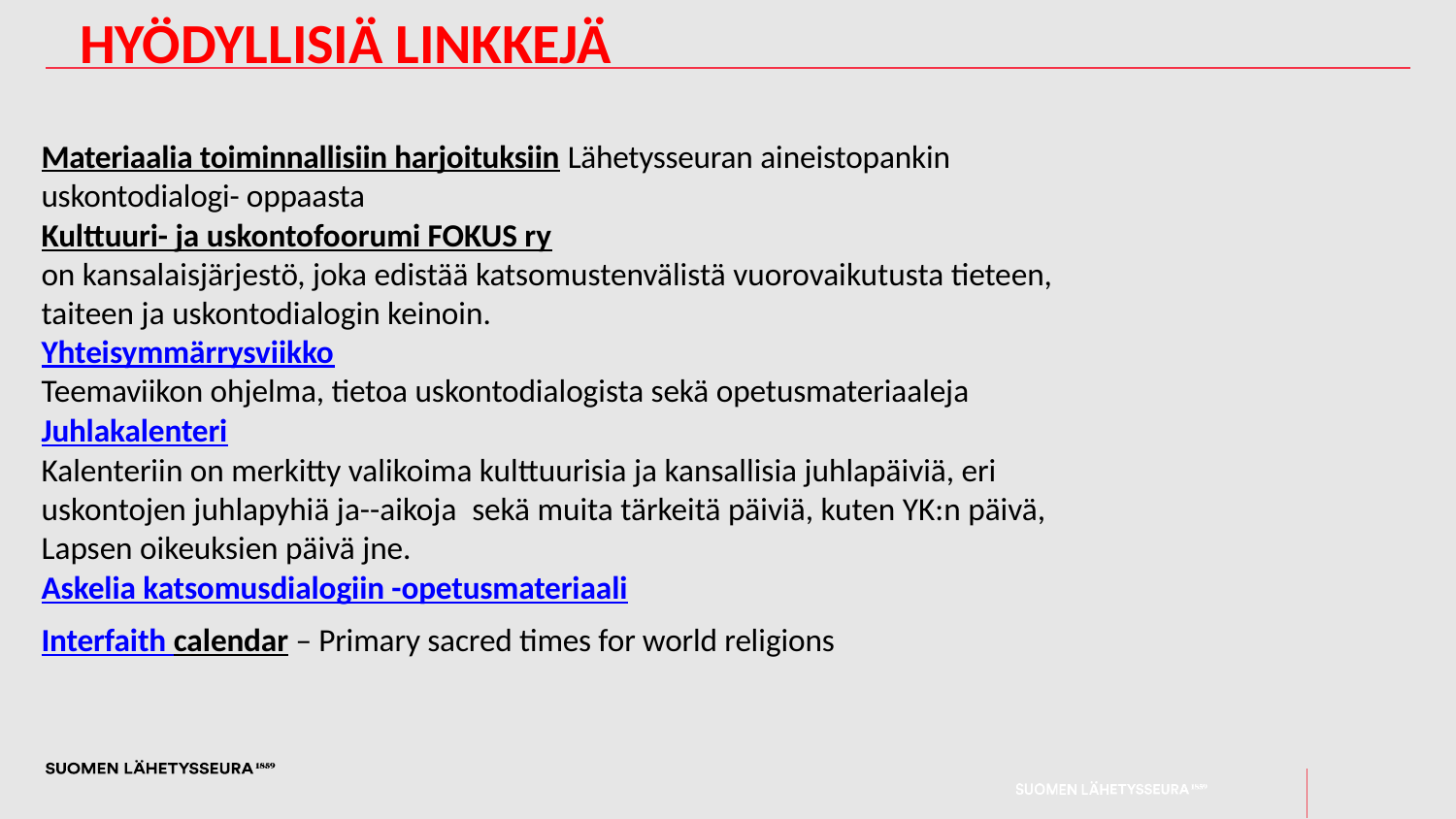

# Hyödyllisiä linkkejä
Materiaalia toiminnallisiin harjoituksiin Lähetysseuran aineistopankin uskontodialogi- oppaasta
Kulttuuri- ja uskontofoorumi FOKUS ry
on kansalaisjärjestö, joka edistää katsomustenvälistä vuorovaikutusta tieteen, taiteen ja uskontodialogin keinoin.
Yhteisymmärrysviikko
Teemaviikon ohjelma, tietoa uskontodialogista sekä opetusmateriaaleja
Juhlakalenteri
Kalenteriin on merkitty valikoima kulttuurisia ja kansallisia juhlapäiviä, eri uskontojen juhlapyhiä ja--aikoja  sekä muita tärkeitä päiviä, kuten YK:n päivä, Lapsen oikeuksien päivä jne.
Askelia katsomusdialogiin -opetusmateriaali
Interfaith calendar – Primary sacred times for world religions